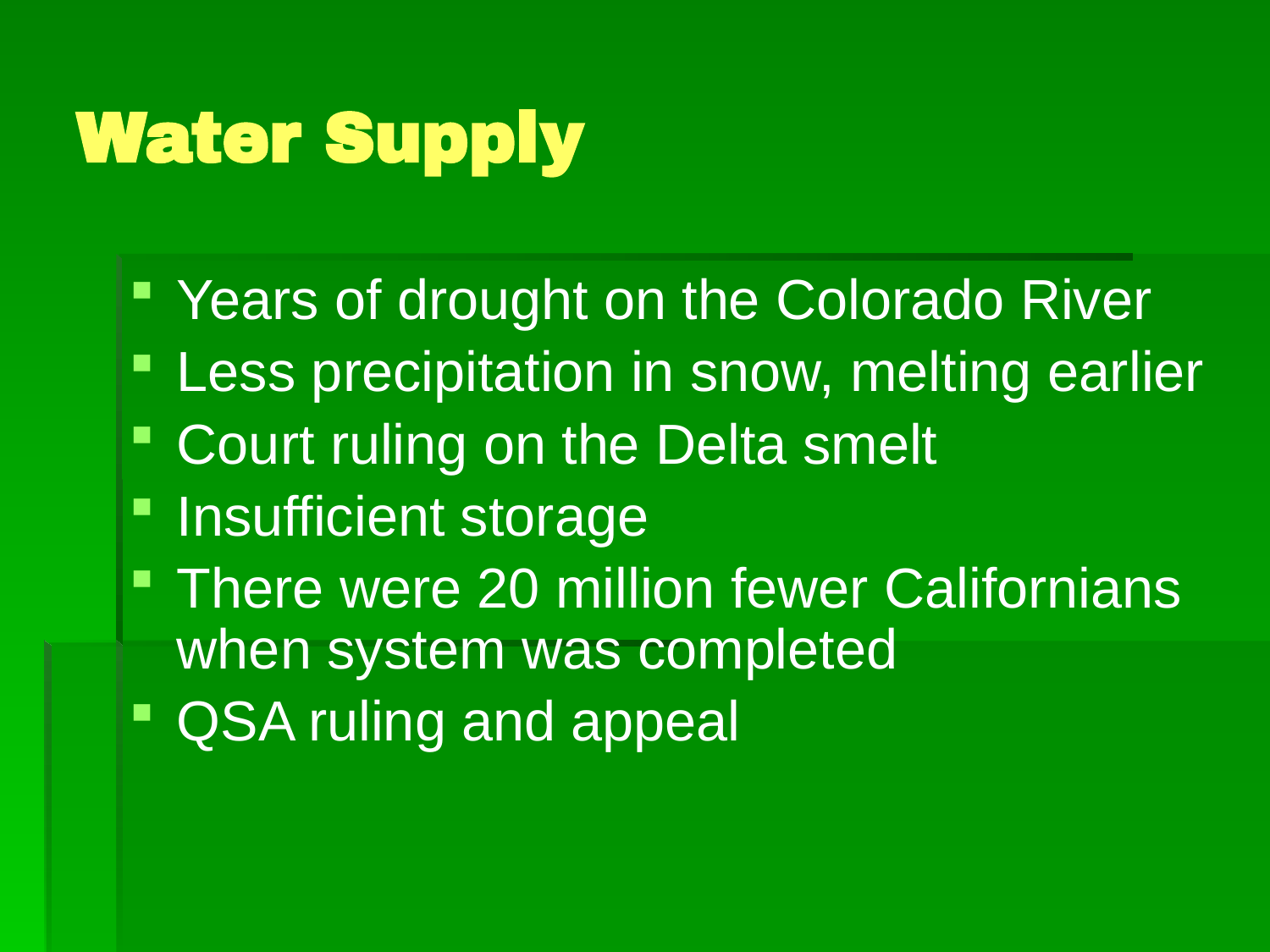

# Water Supply
Years of drought on the Colorado River
Less precipitation in snow, melting earlier
Court ruling on the Delta smelt
Insufficient storage
There were 20 million fewer Californians when system was completed
QSA ruling and appeal